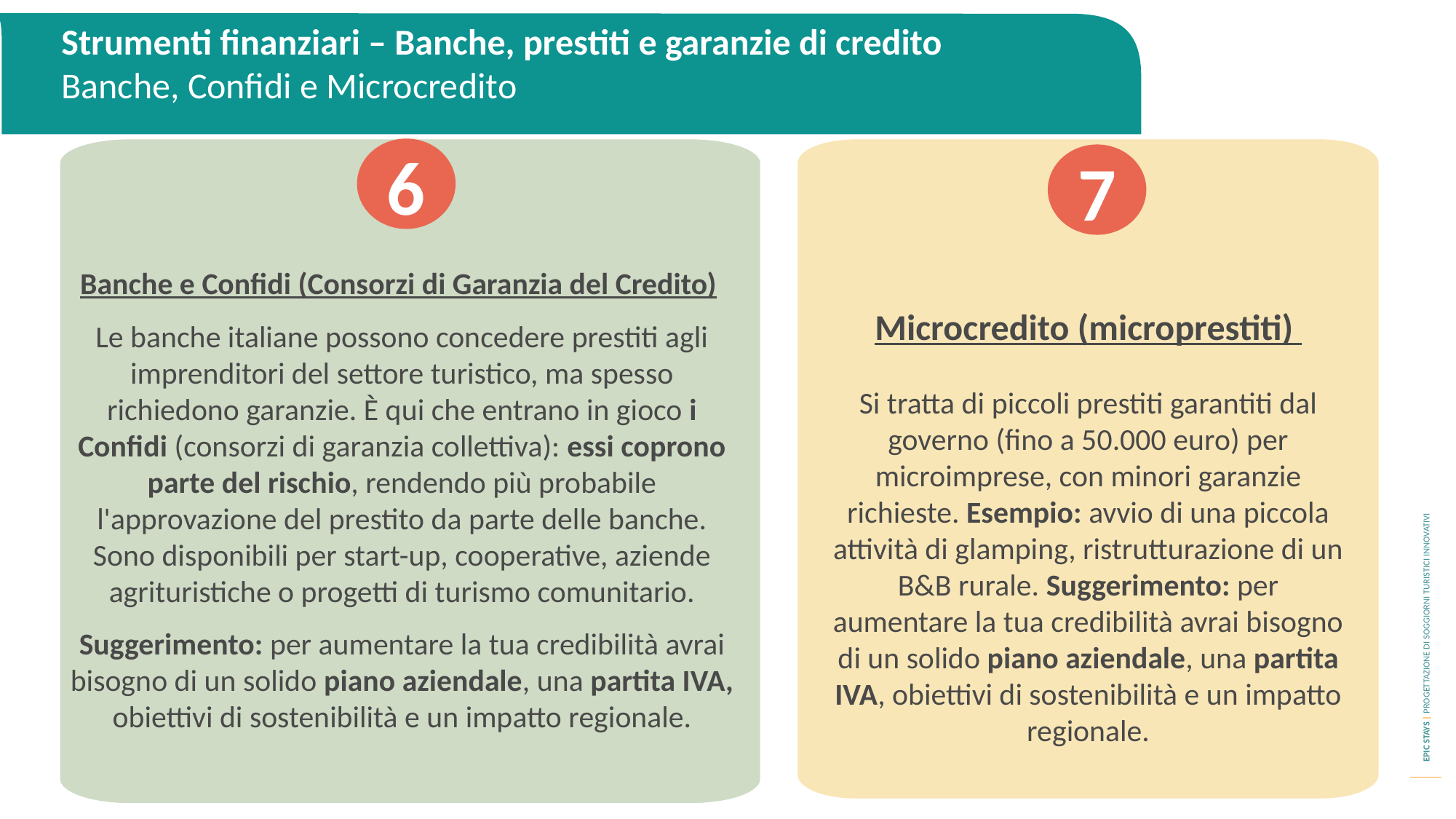

Strumenti finanziari – Banche, prestiti e garanzie di credito
Banche, Confidi e Microcredito

6

7

Banche e Confidi (Consorzi di Garanzia del Credito)

Le banche italiane possono concedere prestiti agli imprenditori del settore turistico, ma spesso richiedono garanzie. È qui che entrano in gioco i Confidi (consorzi di garanzia collettiva): essi coprono parte del rischio, rendendo più probabile l'approvazione del prestito da parte delle banche. Sono disponibili per start-up, cooperative, aziende agrituristiche o progetti di turismo comunitario.

Suggerimento: per aumentare la tua credibilità avrai bisogno di un solido piano aziendale, una partita IVA, obiettivi di sostenibilità e un impatto regionale.

Microcredito (microprestiti)

Si tratta di piccoli prestiti garantiti dal governo (fino a 50.000 euro) per microimprese, con minori garanzie richieste. Esempio: avvio di una piccola attività di glamping, ristrutturazione di un B&B rurale. Suggerimento: per aumentare la tua credibilità avrai bisogno di un solido piano aziendale, una partita IVA, obiettivi di sostenibilità e un impatto regionale.